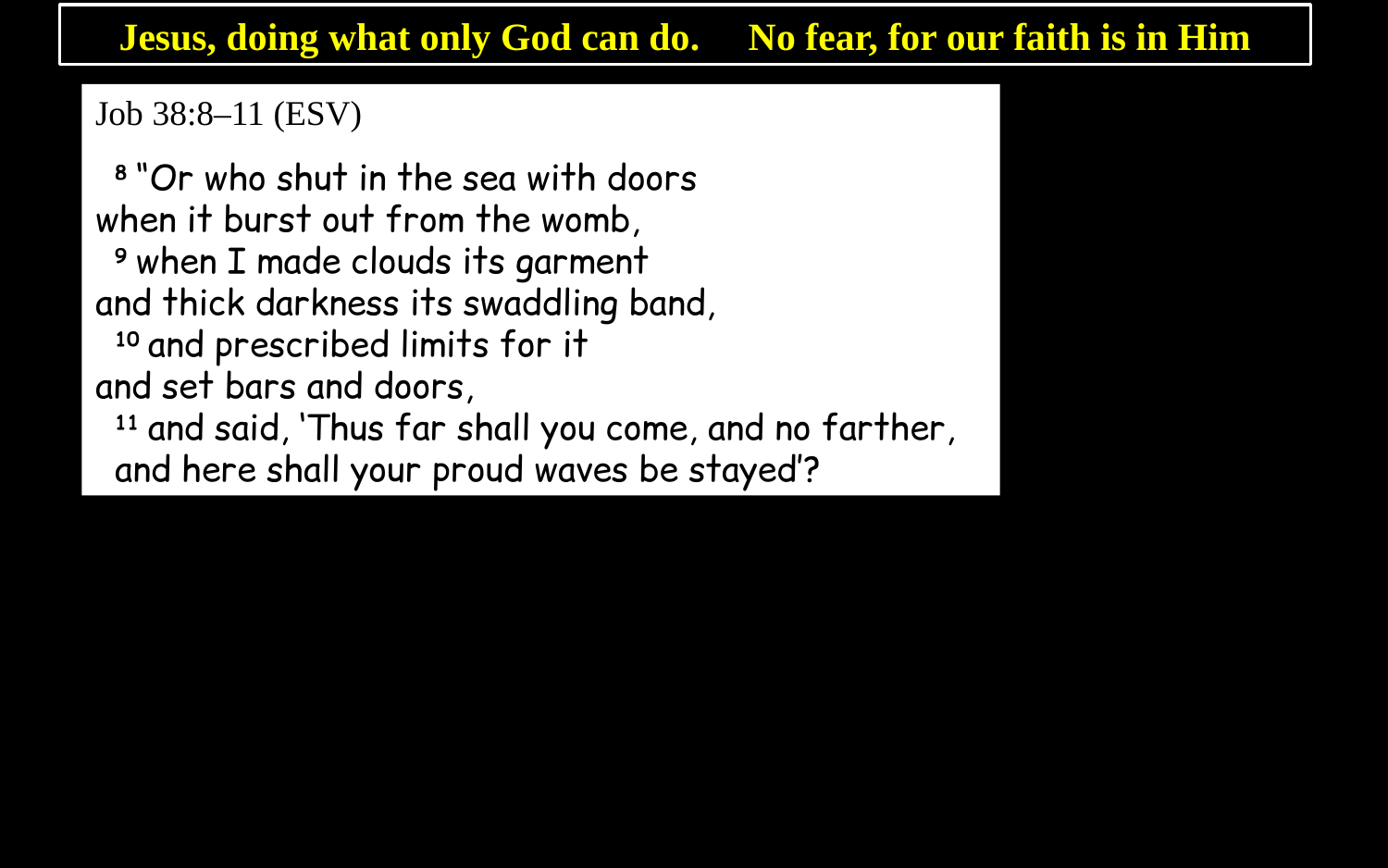

Jesus, doing what only God can do.     No fear, for our faith is in Him
Job 38:8–11 (ESV)
8 “Or who shut in the sea with doors
when it burst out from the womb,
9 when I made clouds its garment
and thick darkness its swaddling band,
10 and prescribed limits for it
and set bars and doors,
11 and said, ‘Thus far shall you come, and no farther,
and here shall your proud waves be stayed’?